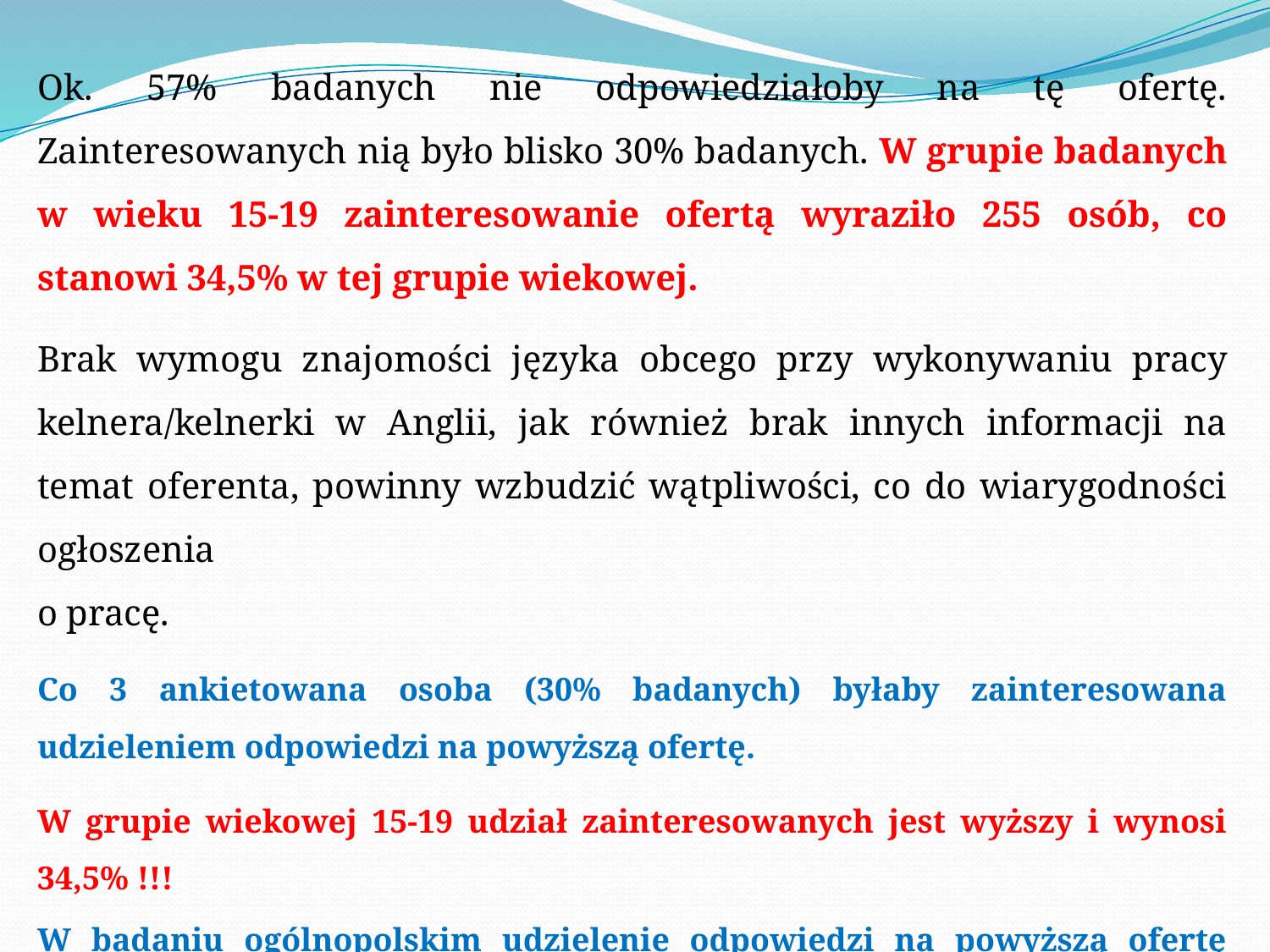

Ok. 57% badanych nie odpowiedziałoby na tę ofertę. Zainteresowanych nią było blisko 30% badanych. W grupie badanych w wieku 15-19 zainteresowanie ofertą wyraziło 255 osób, co stanowi 34,5% w tej grupie wiekowej.
Brak wymogu znajomości języka obcego przy wykonywaniu pracy kelnera/kelnerki w Anglii, jak również brak innych informacji na temat oferenta, powinny wzbudzić wątpliwości, co do wiarygodności ogłoszenia
o pracę.
Co 3 ankietowana osoba (30% badanych) byłaby zainteresowana udzieleniem odpowiedzi na powyższą ofertę.
W grupie wiekowej 15-19 udział zainteresowanych jest wyższy i wynosi 34,5% !!!
W badaniu ogólnopolskim udzielenie odpowiedzi na powyższą ofertę wskazało 12% ankietowanych